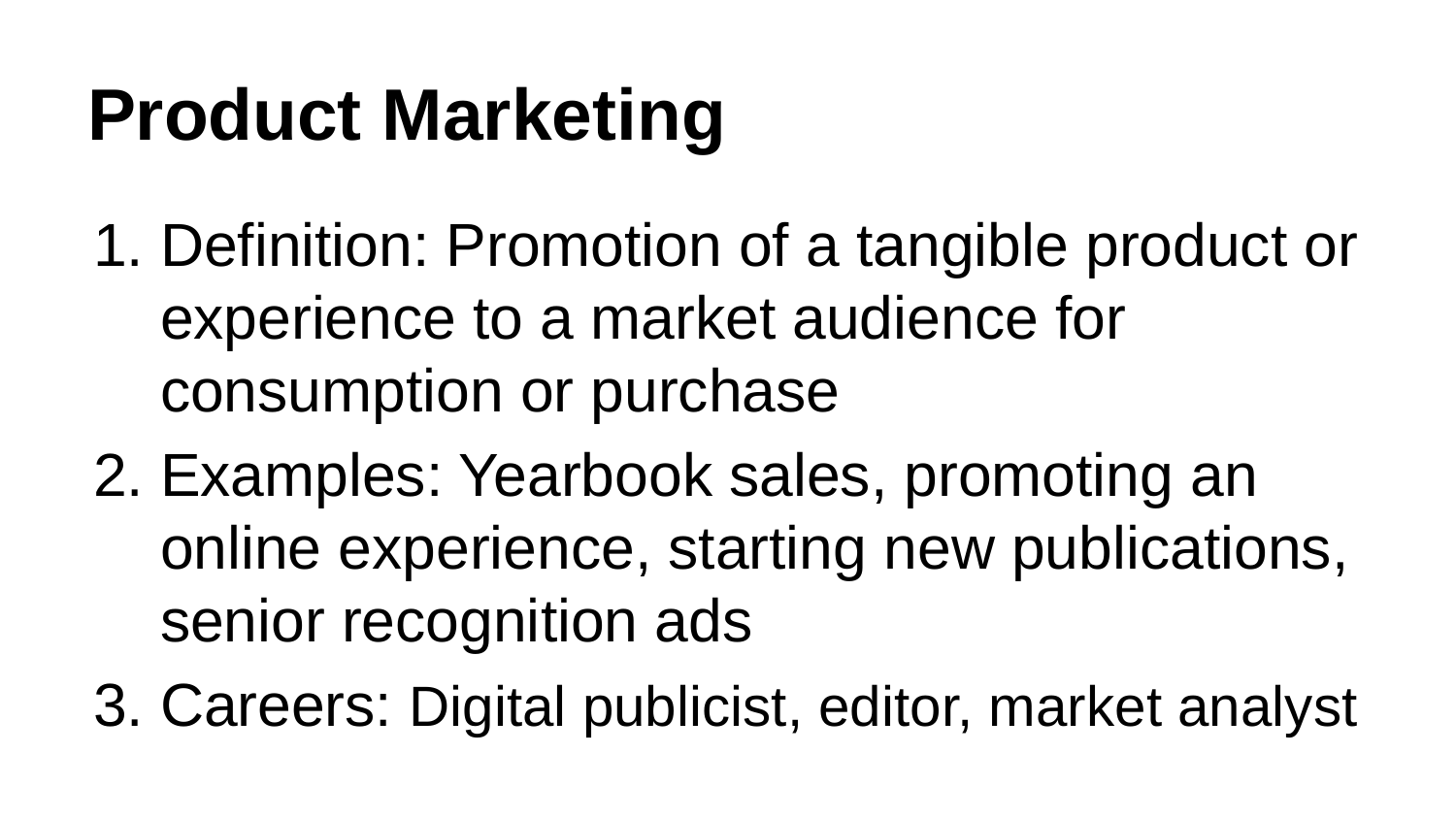

# Product Marketing
Definition: Promotion of a tangible product or experience to a market audience for consumption or purchase
Examples: Yearbook sales, promoting an online experience, starting new publications, senior recognition ads
Careers: Digital publicist, editor, market analyst